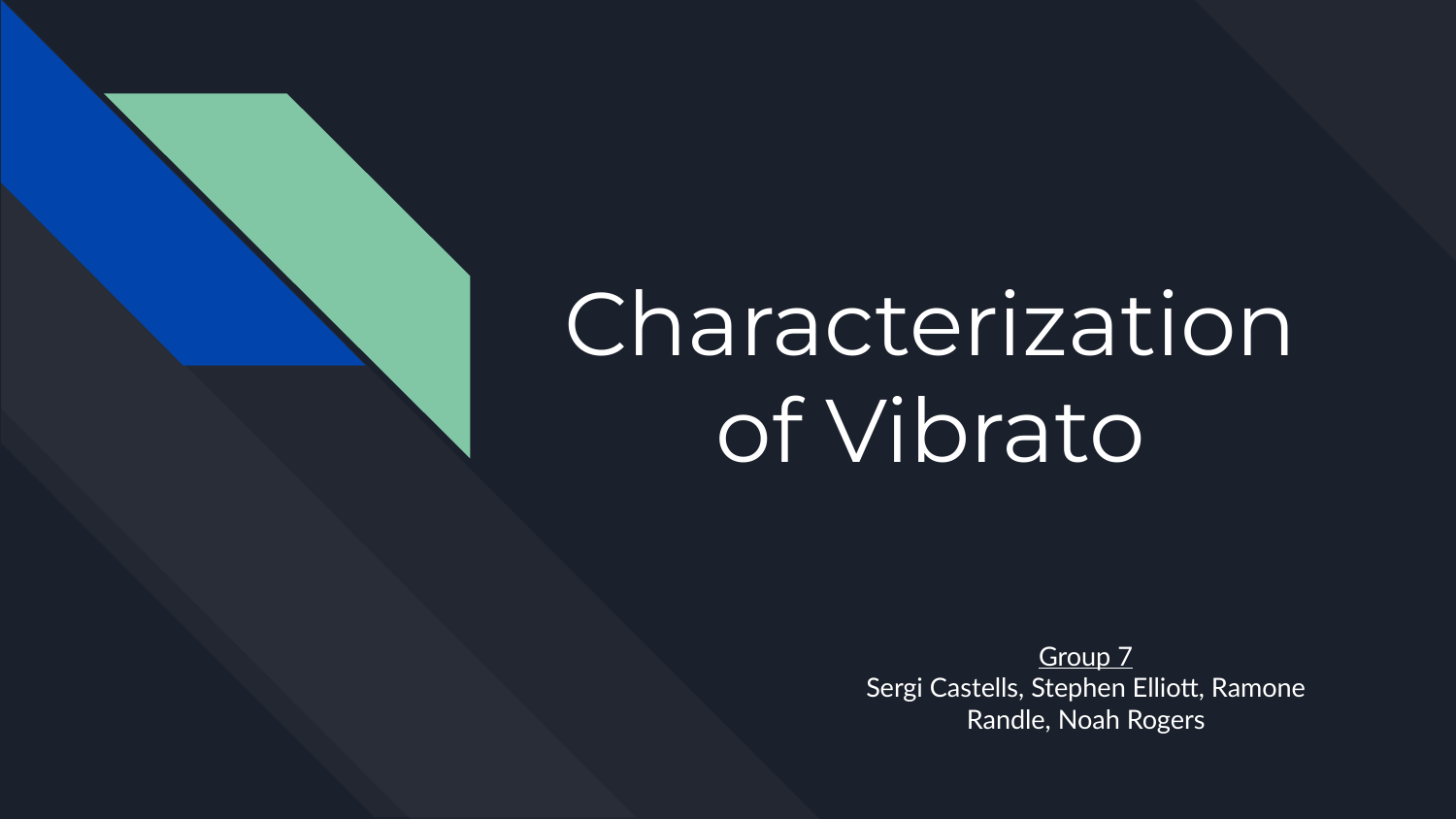

# Characterization of Vibrato
Group 7
Sergi Castells, Stephen Elliott, Ramone Randle, Noah Rogers